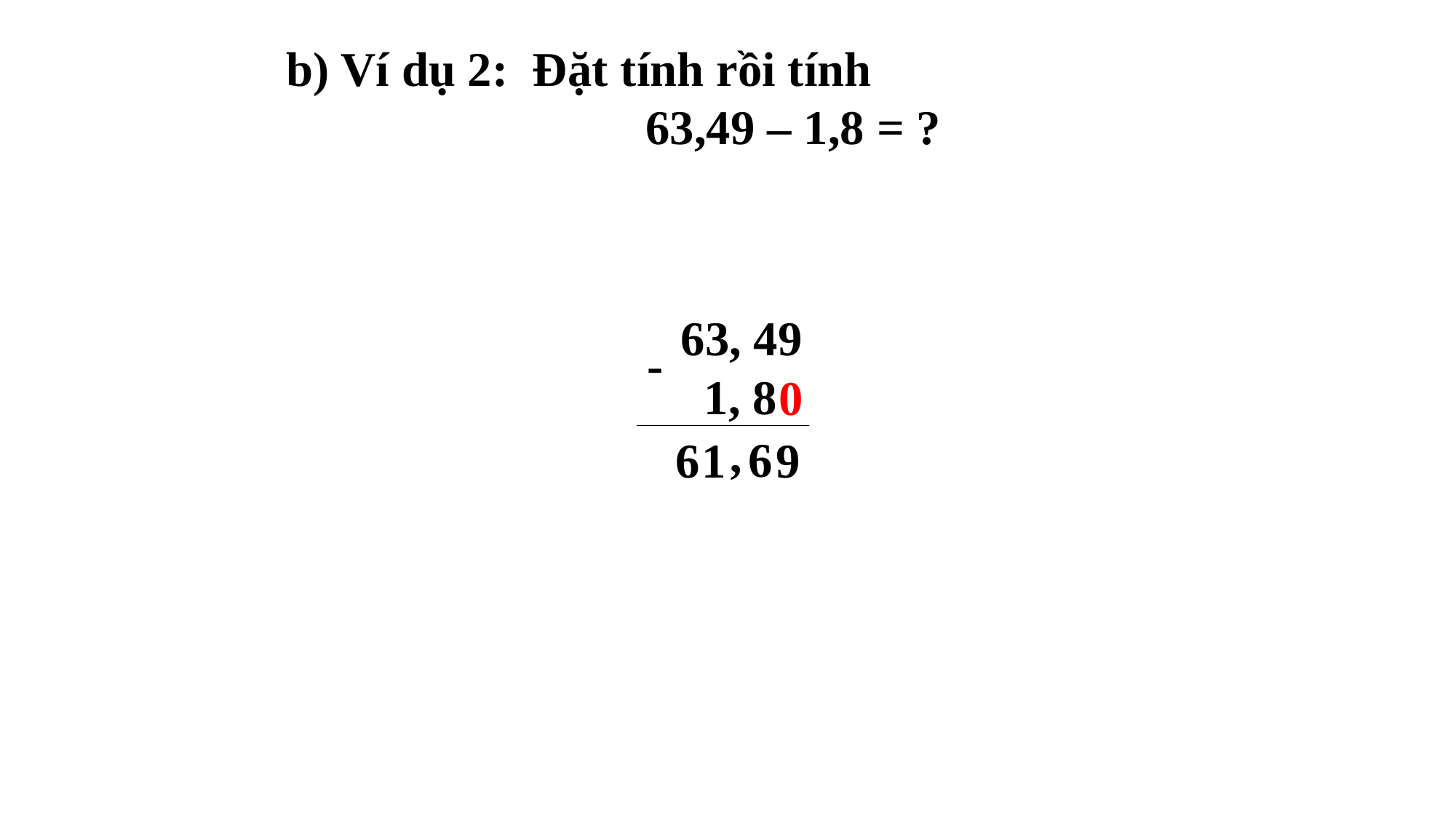

b) Ví dụ 2:  Đặt tính rồi tính
63,49 – 1,8 = ?

  63, 49

-
  1, 8
0
,
6
6
1
9